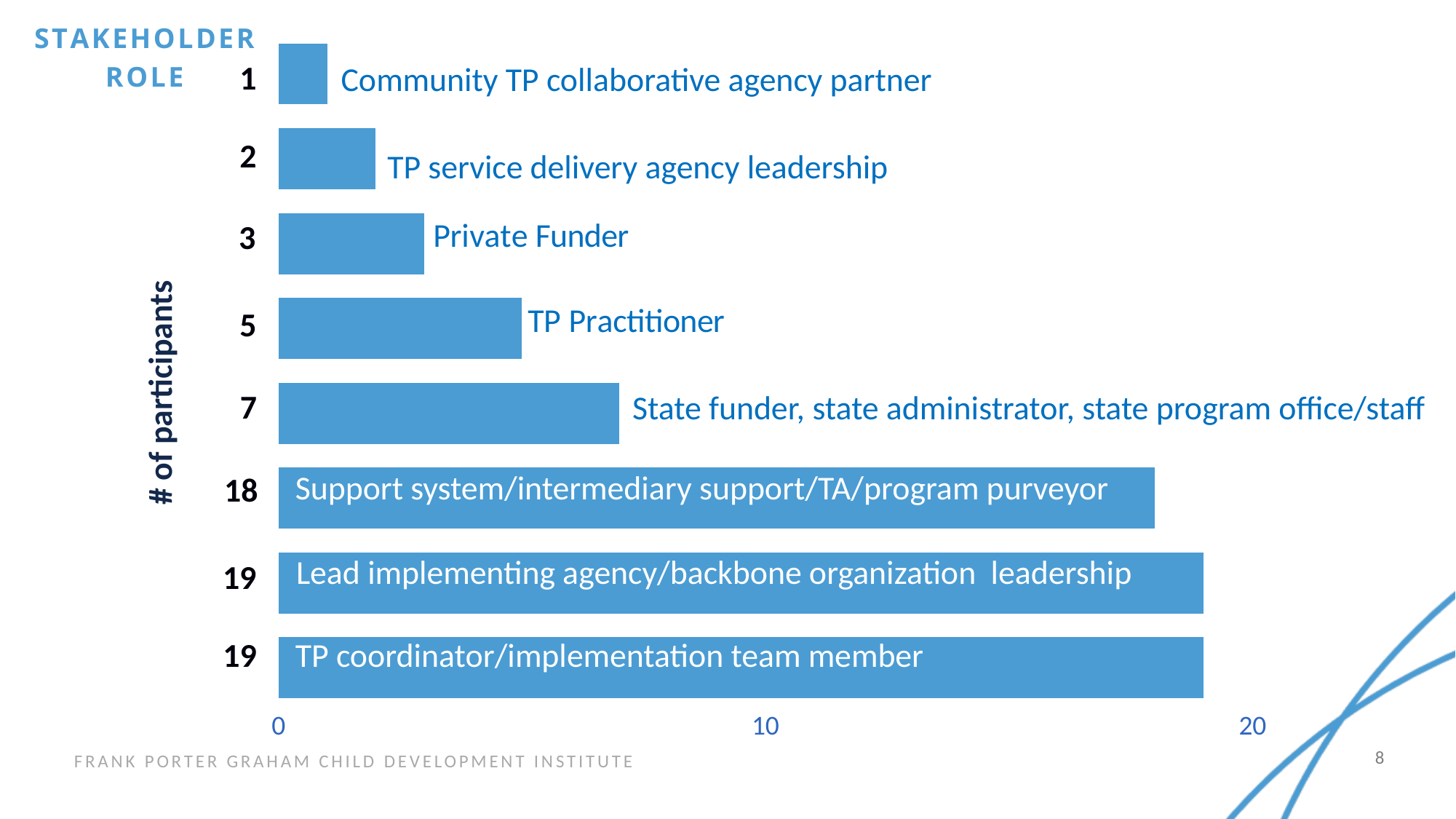

### Chart

| Category |  |
|---|---|
Stakeholder
Role
1
Community TP collaborative agency partner
2
TP service delivery agency leadership
3
5
# of participants
7
State funder, state administrator, state program office/staff
Support system/intermediary support/TA/program purveyor
18
Lead implementing agency/backbone organization  leadership
19
19
TP coordinator/implementation team member
8